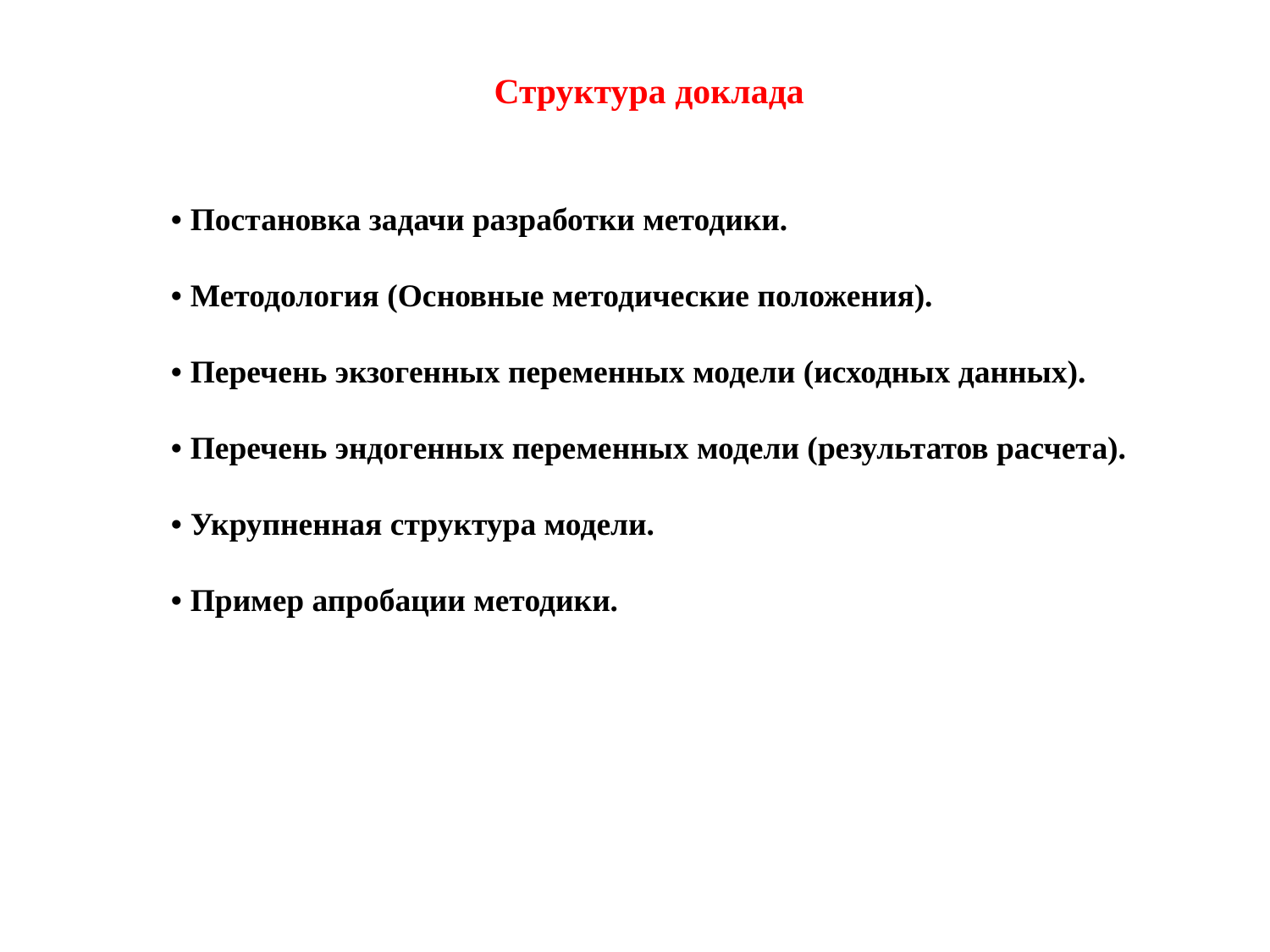

Структура доклада

• Постановка задачи разработки методики.
• Методология (Основные методические положения).
• Перечень экзогенных переменных модели (исходных данных).
• Перечень эндогенных переменных модели (результатов расчета).
• Укрупненная структура модели.
• Пример апробации методики.